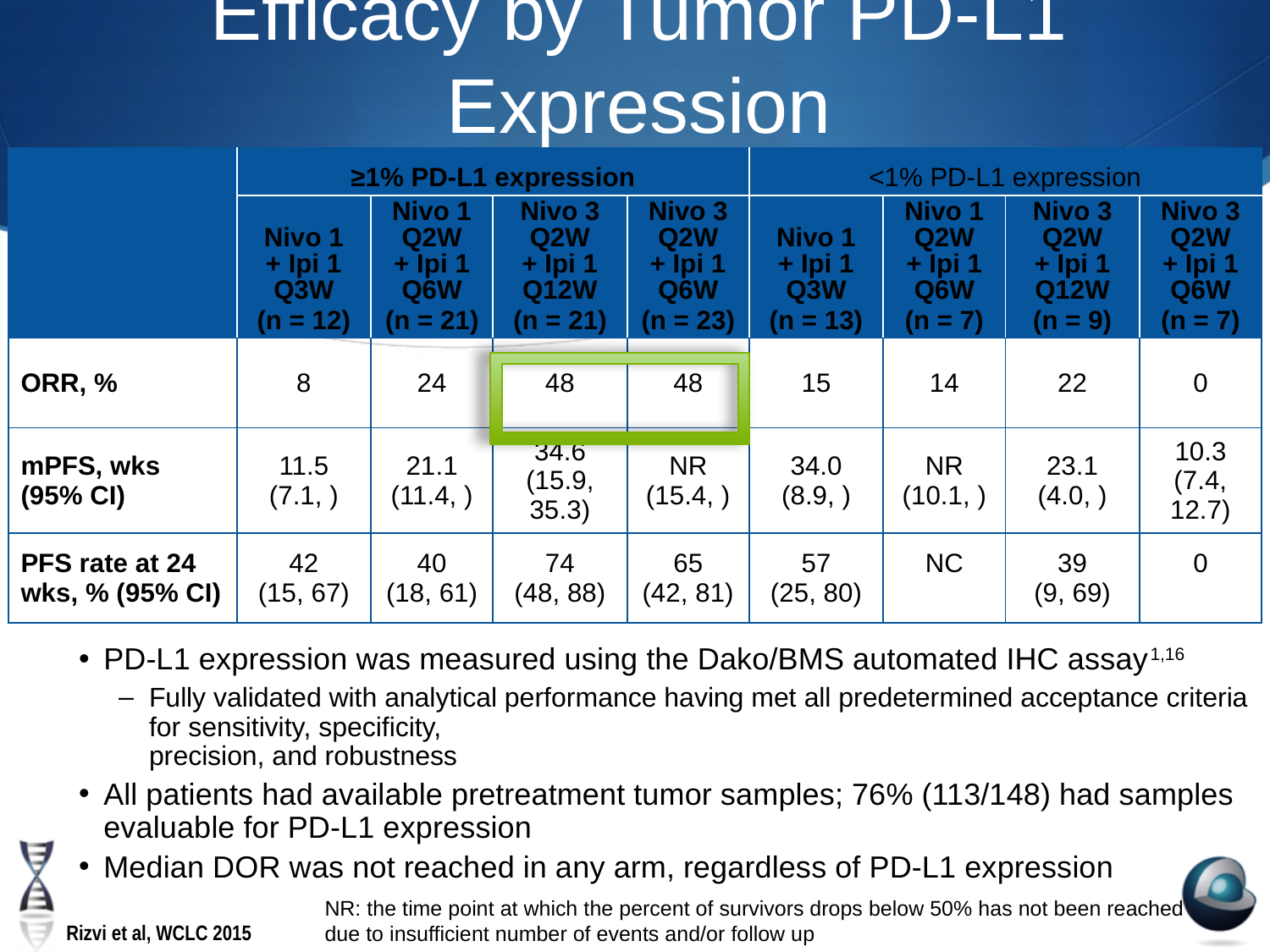

# Efficacy by Tumor PD-L1 Expression
|  | ≥1% PD-L1 expression |  |  |  | <1% PD-L1 expression |  |  |  |
| --- | --- | --- | --- | --- | --- | --- | --- | --- |
|  | Nivo 1 + Ipi 1 Q3W (n = 12) | Nivo 1 Q2W + Ipi 1 Q6W (n = 21) | Nivo 3 Q2W + Ipi 1 Q12W (n = 21) | Nivo 3 Q2W + Ipi 1 Q6W (n = 23) | Nivo 1 + Ipi 1 Q3W (n = 13) | Nivo 1 Q2W + Ipi 1 Q6W (n = 7) | Nivo 3 Q2W + Ipi 1 Q12W (n = 9) | Nivo 3 Q2W + Ipi 1 Q6W (n = 7) |
| ORR, % | 8 | 24 | 48 | 48 | 15 | 14 | 22 | 0 |
| mPFS, wks (95% CI) | 11.5 (7.1, ) | 21.1 (11.4, ) | 34.6 (15.9, 35.3) | NR (15.4, ) | 34.0 (8.9, ) | NR (10.1, ) | 23.1 (4.0, ) | 10.3 (7.4, 12.7) |
| PFS rate at 24 wks, % (95% CI) | 42 (15, 67) | 40 (18, 61) | 74 (48, 88) | 65 (42, 81) | 57 (25, 80) | NC | 39 (9, 69) | 0 |

PD-L1 expression was measured using the Dako/BMS automated IHC assay1,16
Fully validated with analytical performance having met all predetermined acceptance criteria for sensitivity, specificity,
precision, and robustness
All patients had available pretreatment tumor samples; 76% (113/148) had samples evaluable for PD-L1 expression
Median DOR was not reached in any arm, regardless of PD-L1 expression
NR: the time point at which the percent of survivors drops below 50% has not been reached due to insufficient number of events and/or follow up
Rizvi et al, WCLC 2015